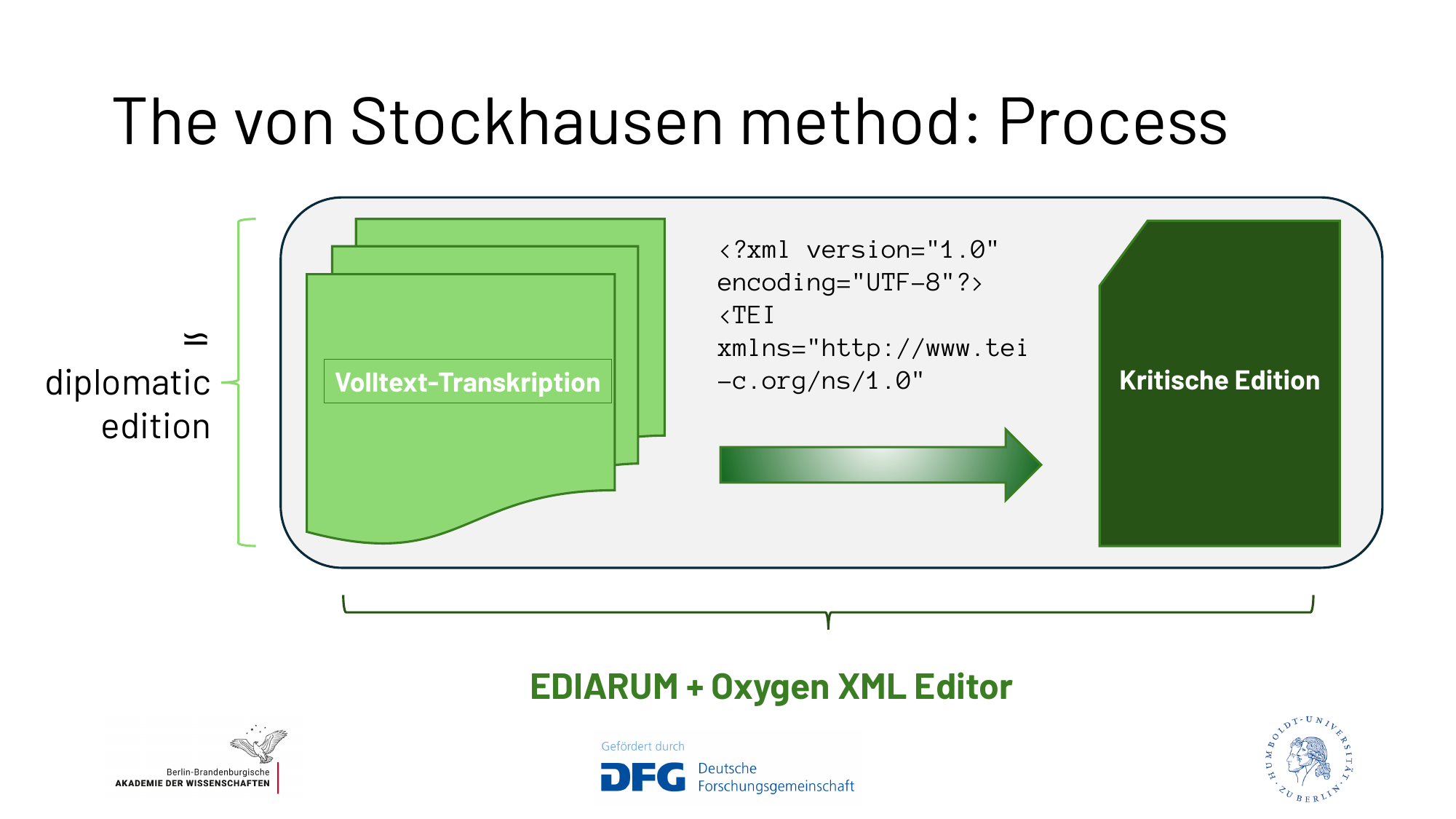

# The von Stockhausen method: Process

Volltext-Transkription

Kritische Edition
<?xml version="1.0" encoding="UTF-8"?>
<TEI xmlns="http://www.tei-c.org/ns/1.0"
⋍ diplomatic
edition

EDIARUM + Oxygen XML Editor